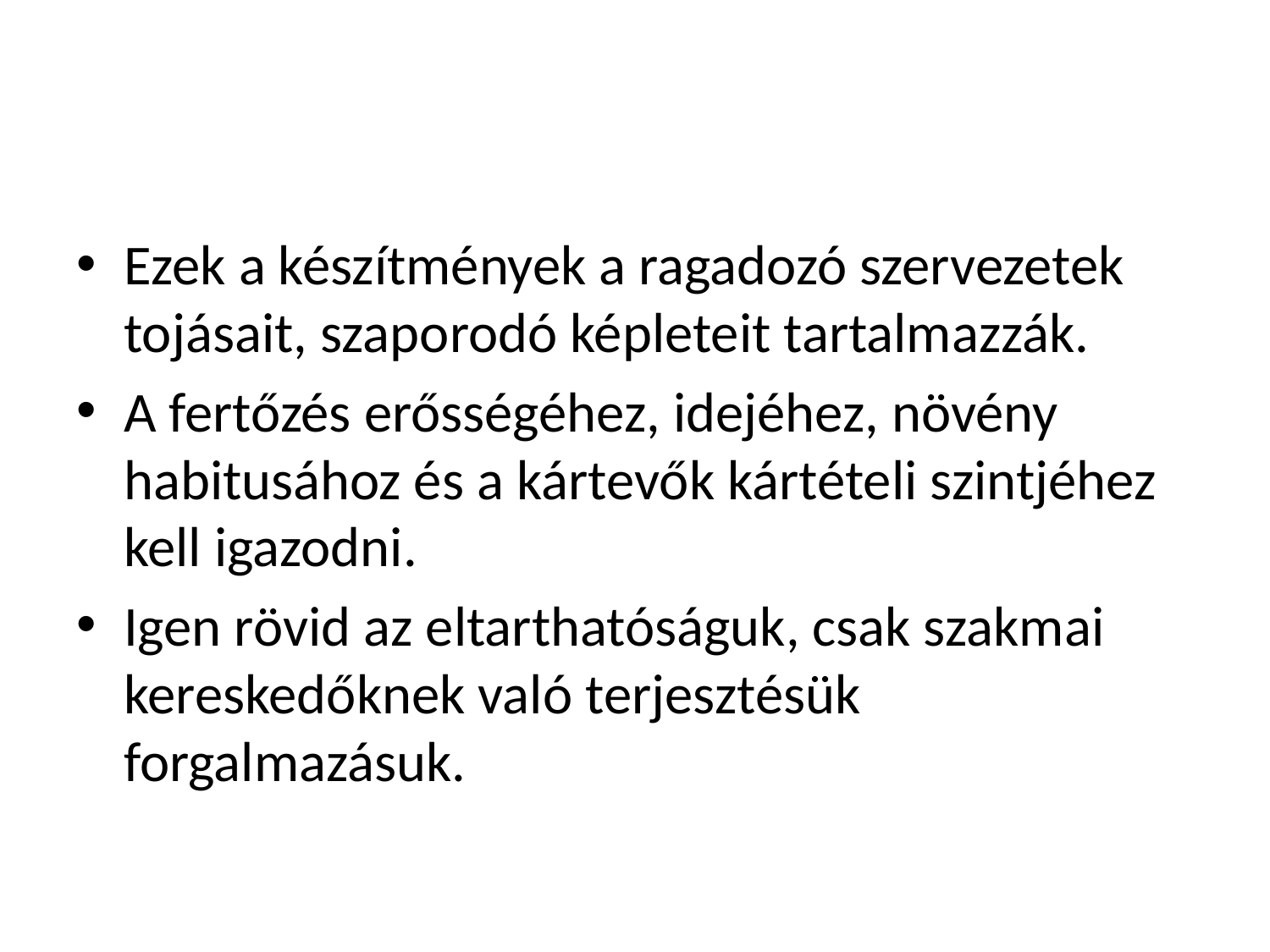

#
Ezek a készítmények a ragadozó szervezetek tojásait, szaporodó képleteit tartalmazzák.
A fertőzés erősségéhez, idejéhez, növény habitusához és a kártevők kártételi szintjéhez kell igazodni.
Igen rövid az eltarthatóságuk, csak szakmai kereskedőknek való terjesztésük forgalmazásuk.